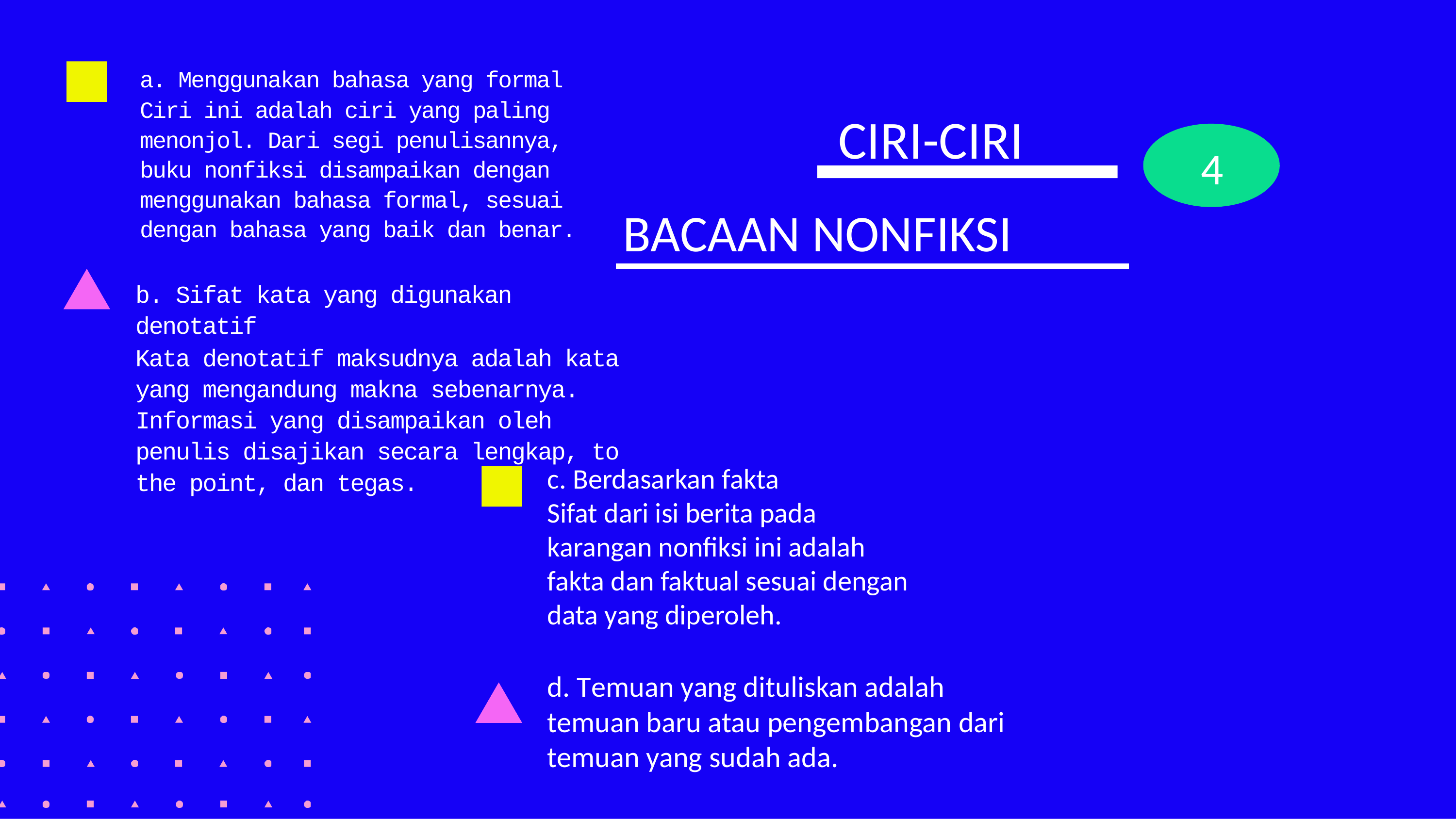

a. Menggunakan bahasa yang formal
Ciri ini adalah ciri yang paling menonjol. Dari segi penulisannya, buku nonfiksi disampaikan dengan menggunakan bahasa formal, sesuai dengan bahasa yang baik dan benar.
CIRI-CIRI

4

BACAAN NONFIKSI

b. Sifat kata yang digunakan denotatif
Kata denotatif maksudnya adalah kata yang mengandung makna sebenarnya. Informasi yang disampaikan oleh penulis disajikan secara lengkap, to the point, dan tegas.
c. Berdasarkan fakta
Sifat dari isi berita pada karangan nonfiksi ini adalah fakta dan faktual sesuai dengan data yang diperoleh.

d. Temuan yang dituliskan adalah temuan baru atau pengembangan dari temuan yang sudah ada.